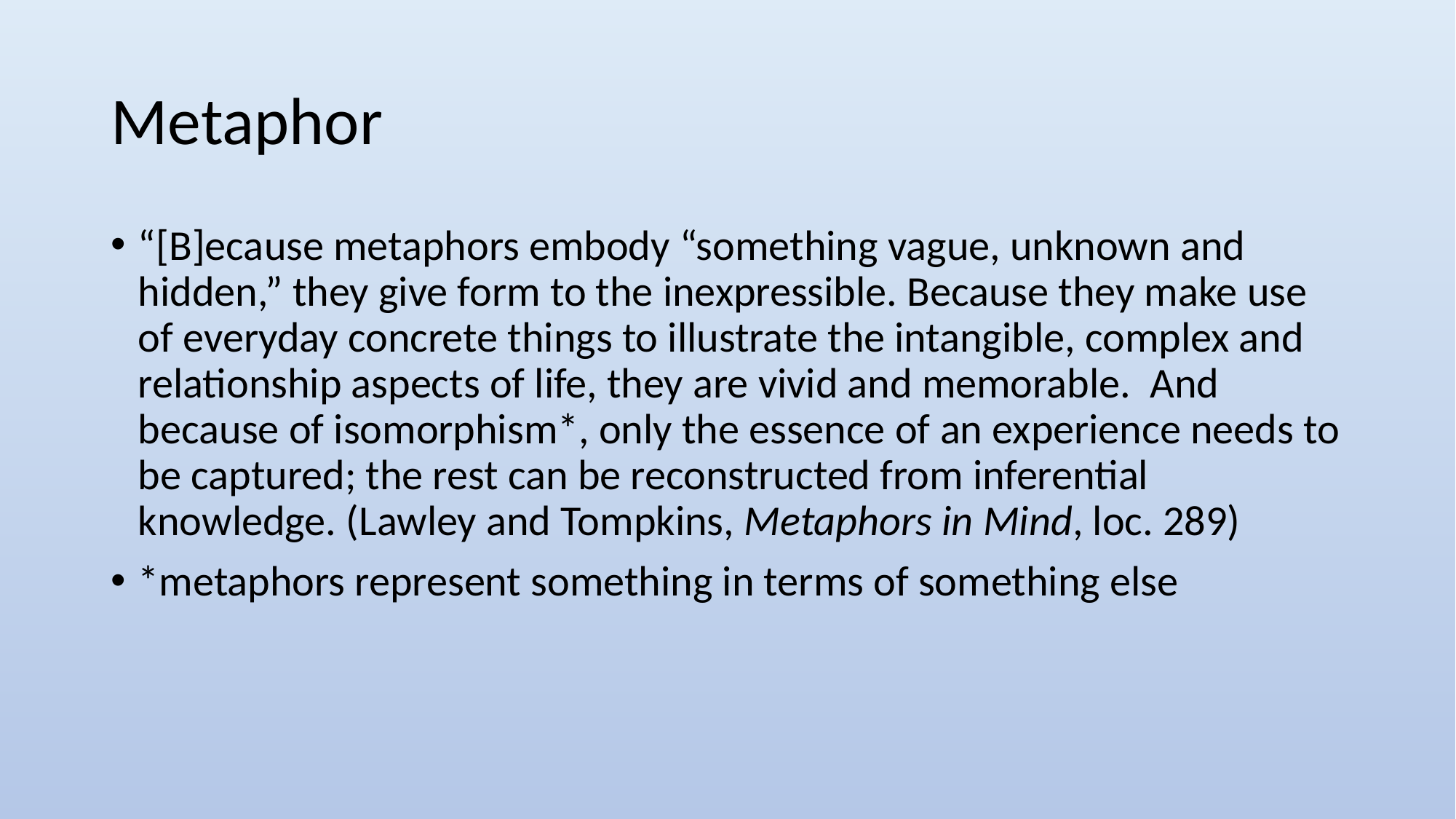

# Metaphor
“[B]ecause metaphors embody “something vague, unknown and hidden,” they give form to the inexpressible. Because they make use of everyday concrete things to illustrate the intangible, complex and relationship aspects of life, they are vivid and memorable.  And because of isomorphism*, only the essence of an experience needs to be captured; the rest can be reconstructed from inferential knowledge. (Lawley and Tompkins, Metaphors in Mind, loc. 289)
*metaphors represent something in terms of something else